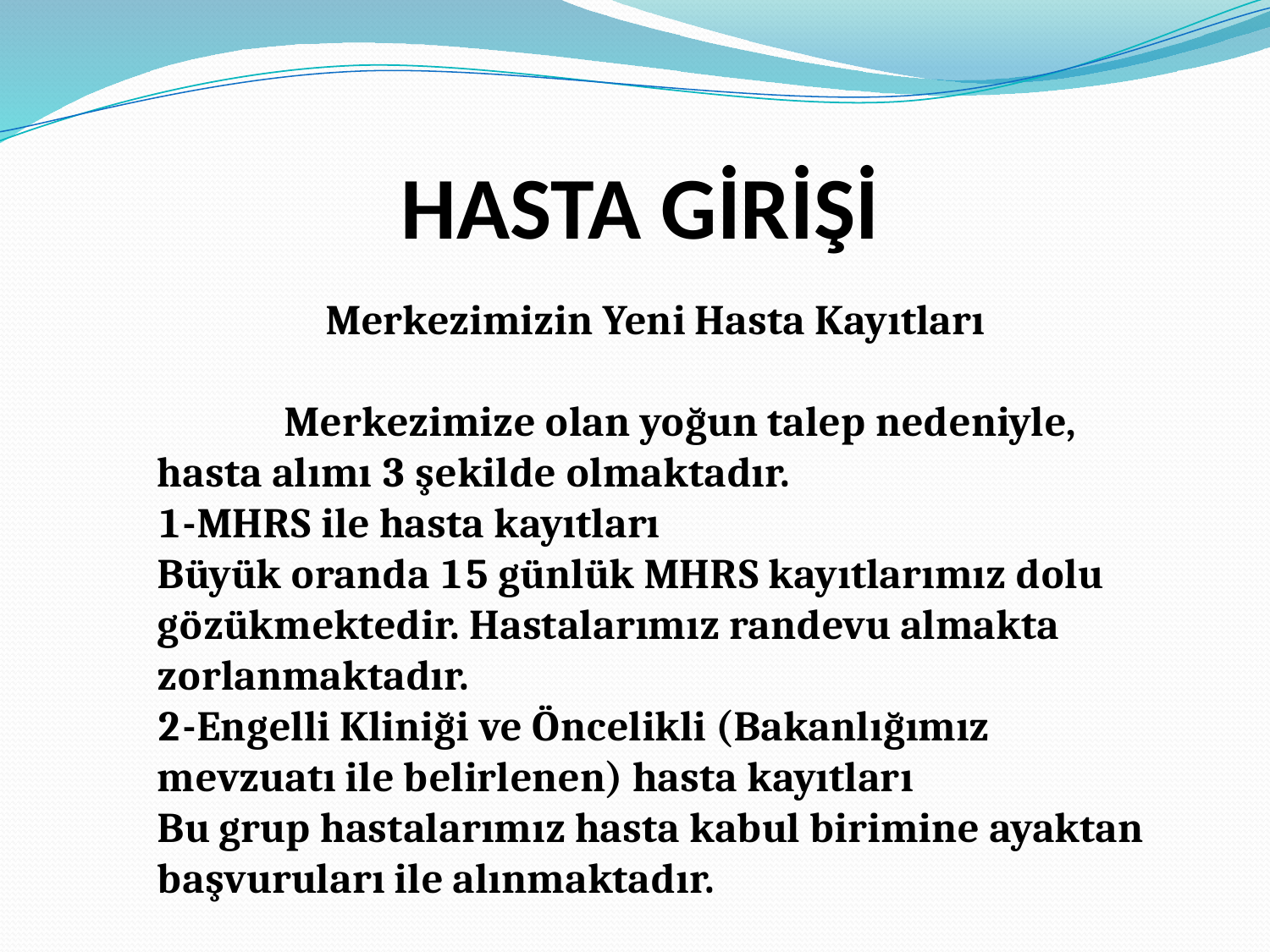

# HASTA GİRİŞİ
Merkezimizin Yeni Hasta Kayıtları

	Merkezimize olan yoğun talep nedeniyle, hasta alımı 3 şekilde olmaktadır.
1-MHRS ile hasta kayıtları
Büyük oranda 15 günlük MHRS kayıtlarımız dolu gözükmektedir. Hastalarımız randevu almakta zorlanmaktadır.
2-Engelli Kliniği ve Öncelikli (Bakanlığımız mevzuatı ile belirlenen) hasta kayıtları
Bu grup hastalarımız hasta kabul birimine ayaktan başvuruları ile alınmaktadır.